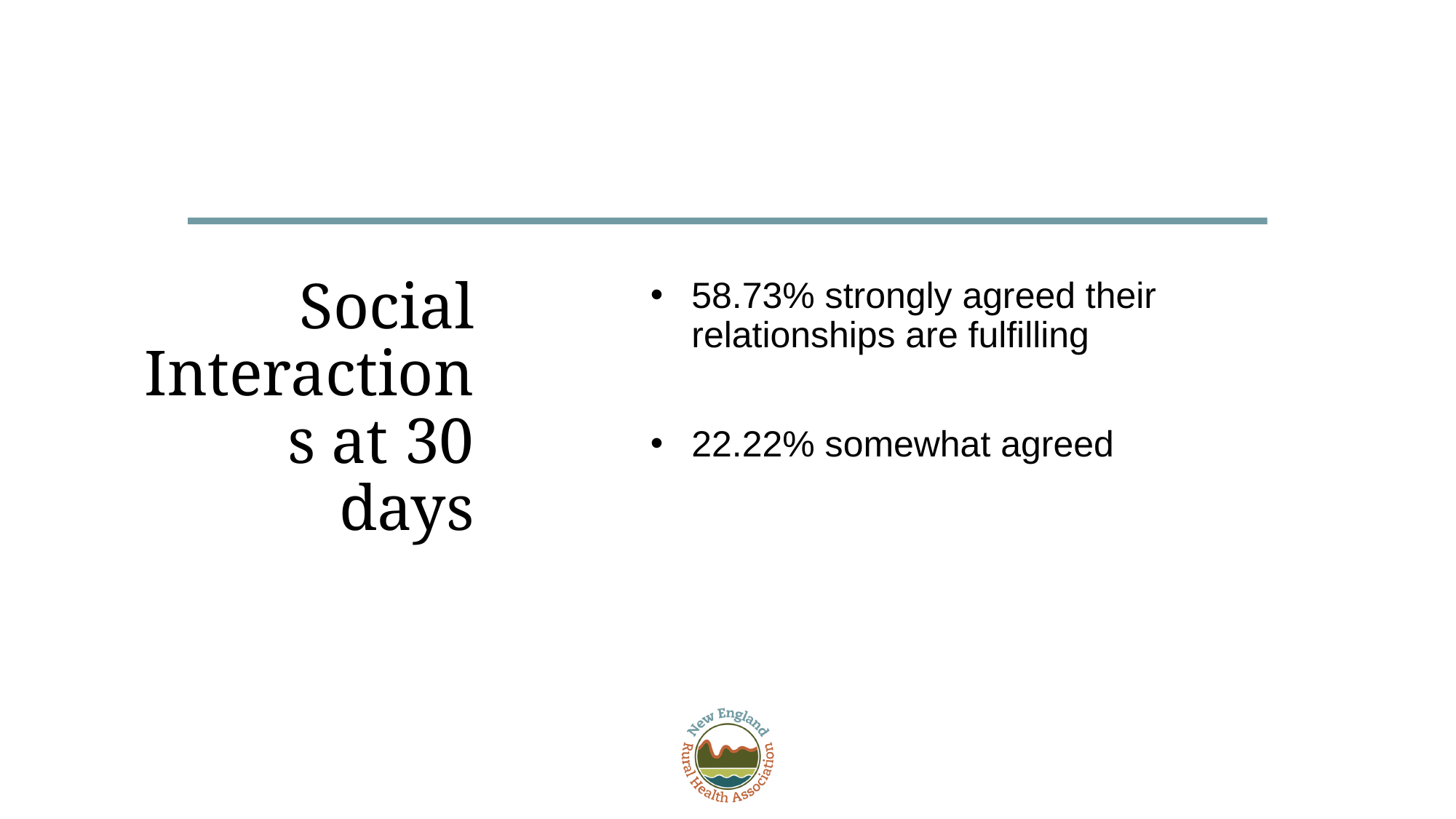

58.73% strongly agreed their relationships are fulfilling

22.22% somewhat agreed
# Social Interactions at 30 days